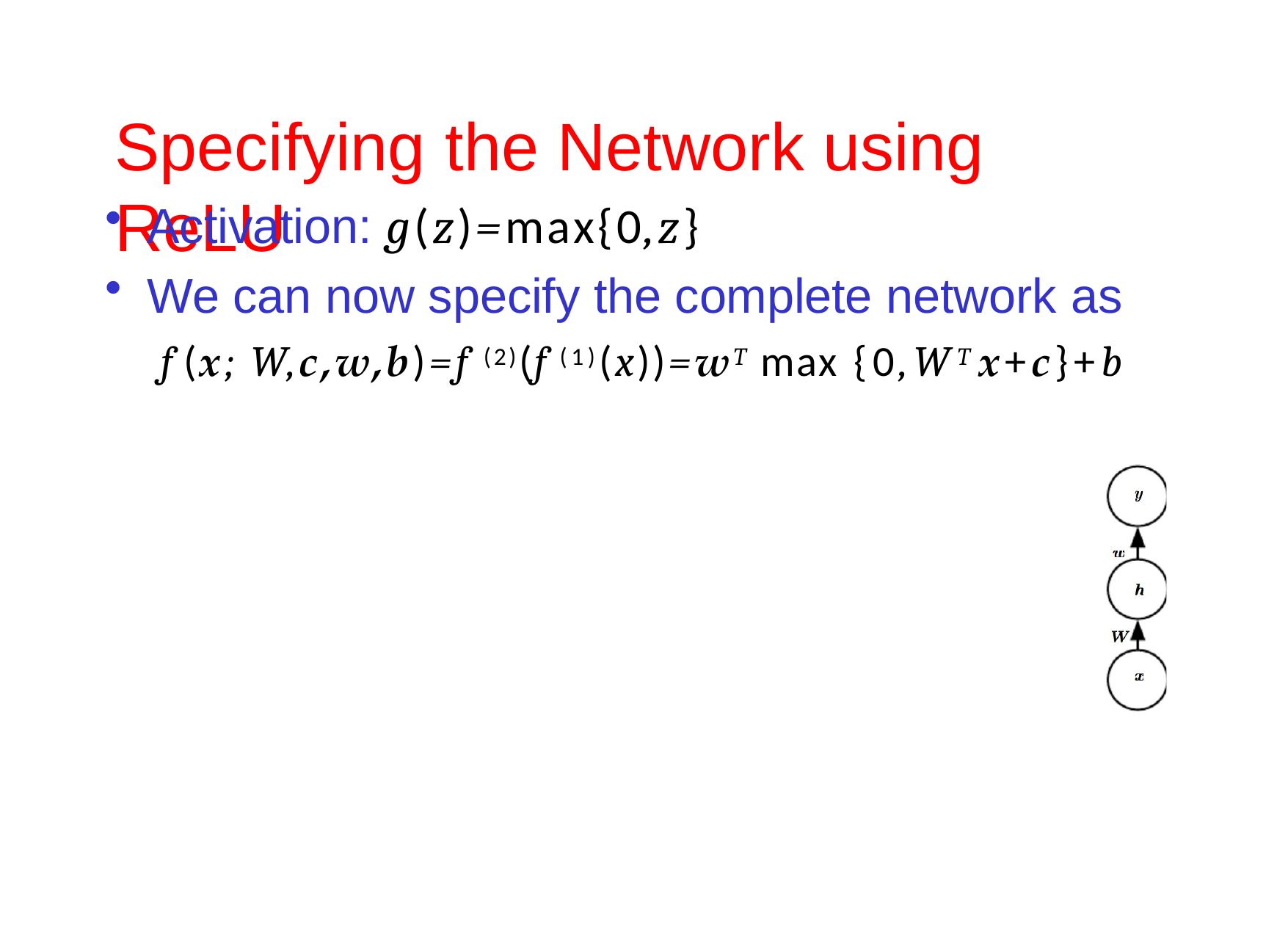

# Specifying	the	Network using	ReLU
Activation: g(z)=max{0,z}
We can now specify the complete network as
f (x; W,c,w,b)=f (2)(f (1)(x))=wT max {0,WTx+c}+b